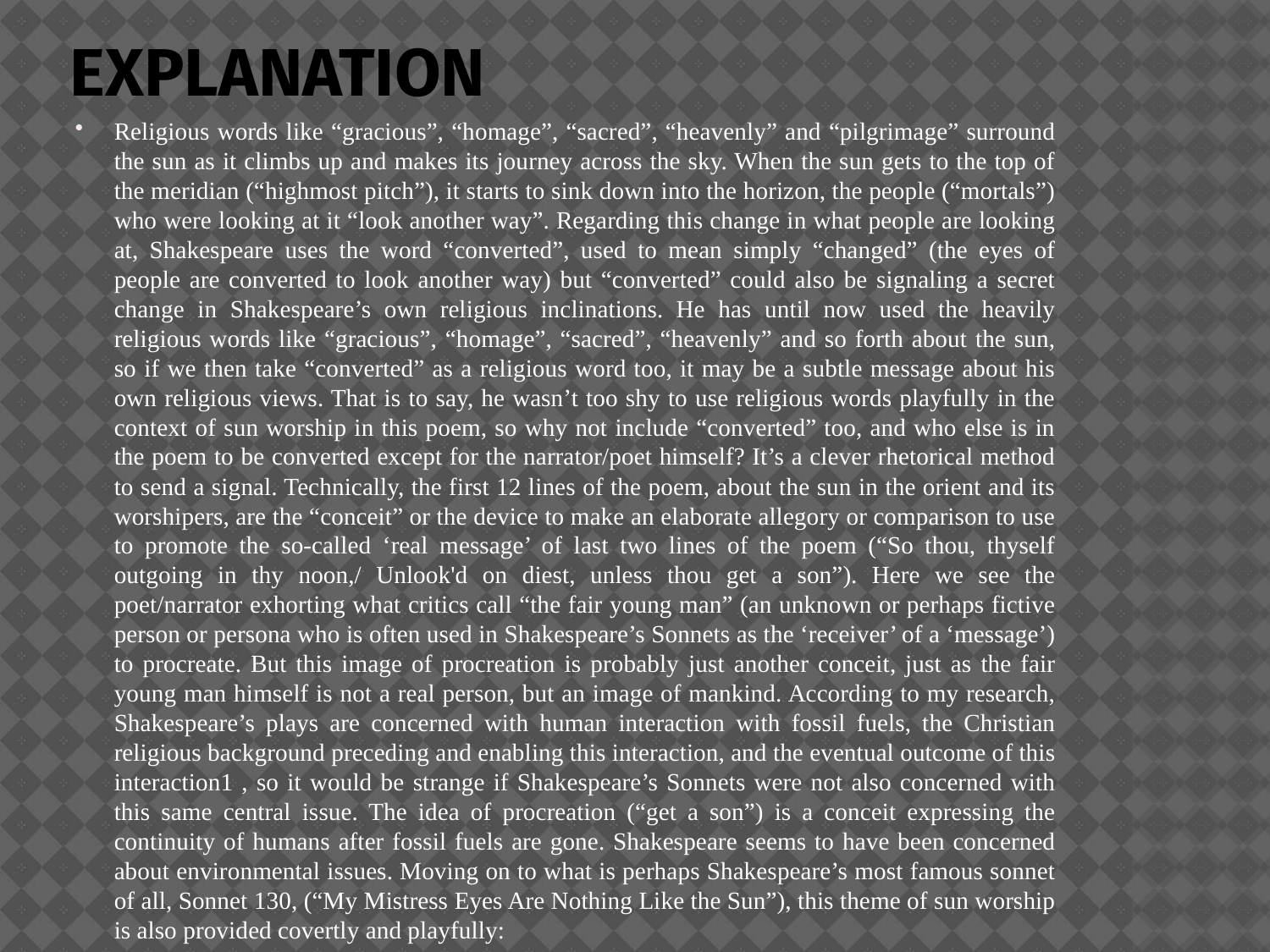

# Explanation
Religious words like “gracious”, “homage”, “sacred”, “heavenly” and “pilgrimage” surround the sun as it climbs up and makes its journey across the sky. When the sun gets to the top of the meridian (“highmost pitch”), it starts to sink down into the horizon, the people (“mortals”) who were looking at it “look another way”. Regarding this change in what people are looking at, Shakespeare uses the word “converted”, used to mean simply “changed” (the eyes of people are converted to look another way) but “converted” could also be signaling a secret change in Shakespeare’s own religious inclinations. He has until now used the heavily religious words like “gracious”, “homage”, “sacred”, “heavenly” and so forth about the sun, so if we then take “converted” as a religious word too, it may be a subtle message about his own religious views. That is to say, he wasn’t too shy to use religious words playfully in the context of sun worship in this poem, so why not include “converted” too, and who else is in the poem to be converted except for the narrator/poet himself? It’s a clever rhetorical method to send a signal. Technically, the first 12 lines of the poem, about the sun in the orient and its worshipers, are the “conceit” or the device to make an elaborate allegory or comparison to use to promote the so-called ‘real message’ of last two lines of the poem (“So thou, thyself outgoing in thy noon,/ Unlook'd on diest, unless thou get a son”). Here we see the poet/narrator exhorting what critics call “the fair young man” (an unknown or perhaps fictive person or persona who is often used in Shakespeare’s Sonnets as the ‘receiver’ of a ‘message’) to procreate. But this image of procreation is probably just another conceit, just as the fair young man himself is not a real person, but an image of mankind. According to my research, Shakespeare’s plays are concerned with human interaction with fossil fuels, the Christian religious background preceding and enabling this interaction, and the eventual outcome of this interaction1 , so it would be strange if Shakespeare’s Sonnets were not also concerned with this same central issue. The idea of procreation (“get a son”) is a conceit expressing the continuity of humans after fossil fuels are gone. Shakespeare seems to have been concerned about environmental issues. Moving on to what is perhaps Shakespeare’s most famous sonnet of all, Sonnet 130, (“My Mistress Eyes Are Nothing Like the Sun”), this theme of sun worship is also provided covertly and playfully: